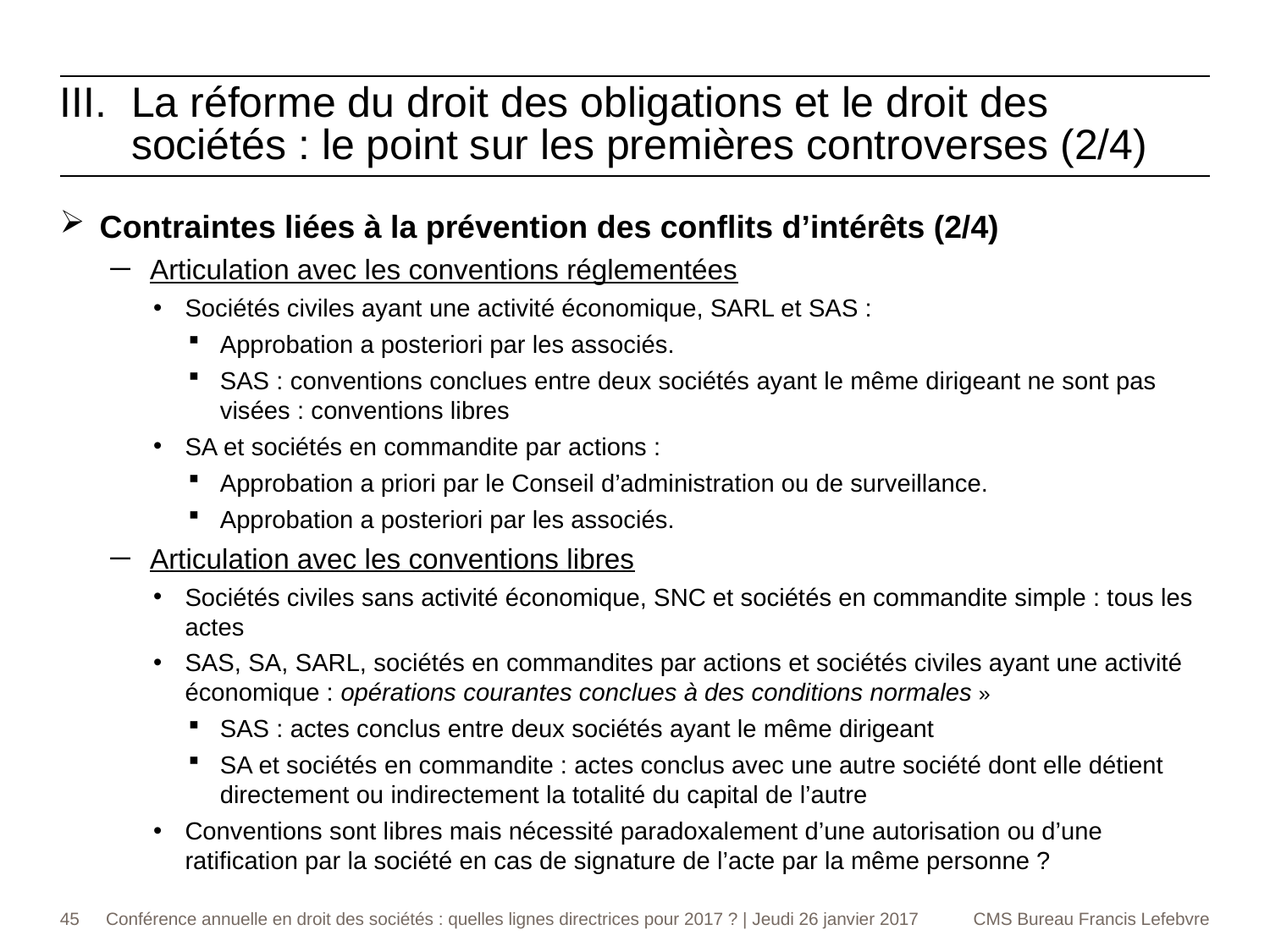

La réforme du droit des obligations et le droit des sociétés : le point sur les premières controverses (2/4)
Contraintes liées à la prévention des conflits d’intérêts (2/4)
Articulation avec les conventions réglementées
Sociétés civiles ayant une activité économique, SARL et SAS :
Approbation a posteriori par les associés.
SAS : conventions conclues entre deux sociétés ayant le même dirigeant ne sont pas visées : conventions libres
SA et sociétés en commandite par actions :
Approbation a priori par le Conseil d’administration ou de surveillance.
Approbation a posteriori par les associés.
Articulation avec les conventions libres
Sociétés civiles sans activité économique, SNC et sociétés en commandite simple : tous les actes
SAS, SA, SARL, sociétés en commandites par actions et sociétés civiles ayant une activité économique : opérations courantes conclues à des conditions normales »
SAS : actes conclus entre deux sociétés ayant le même dirigeant
SA et sociétés en commandite : actes conclus avec une autre société dont elle détient directement ou indirectement la totalité du capital de l’autre
Conventions sont libres mais nécessité paradoxalement d’une autorisation ou d’une ratification par la société en cas de signature de l’acte par la même personne ?

45